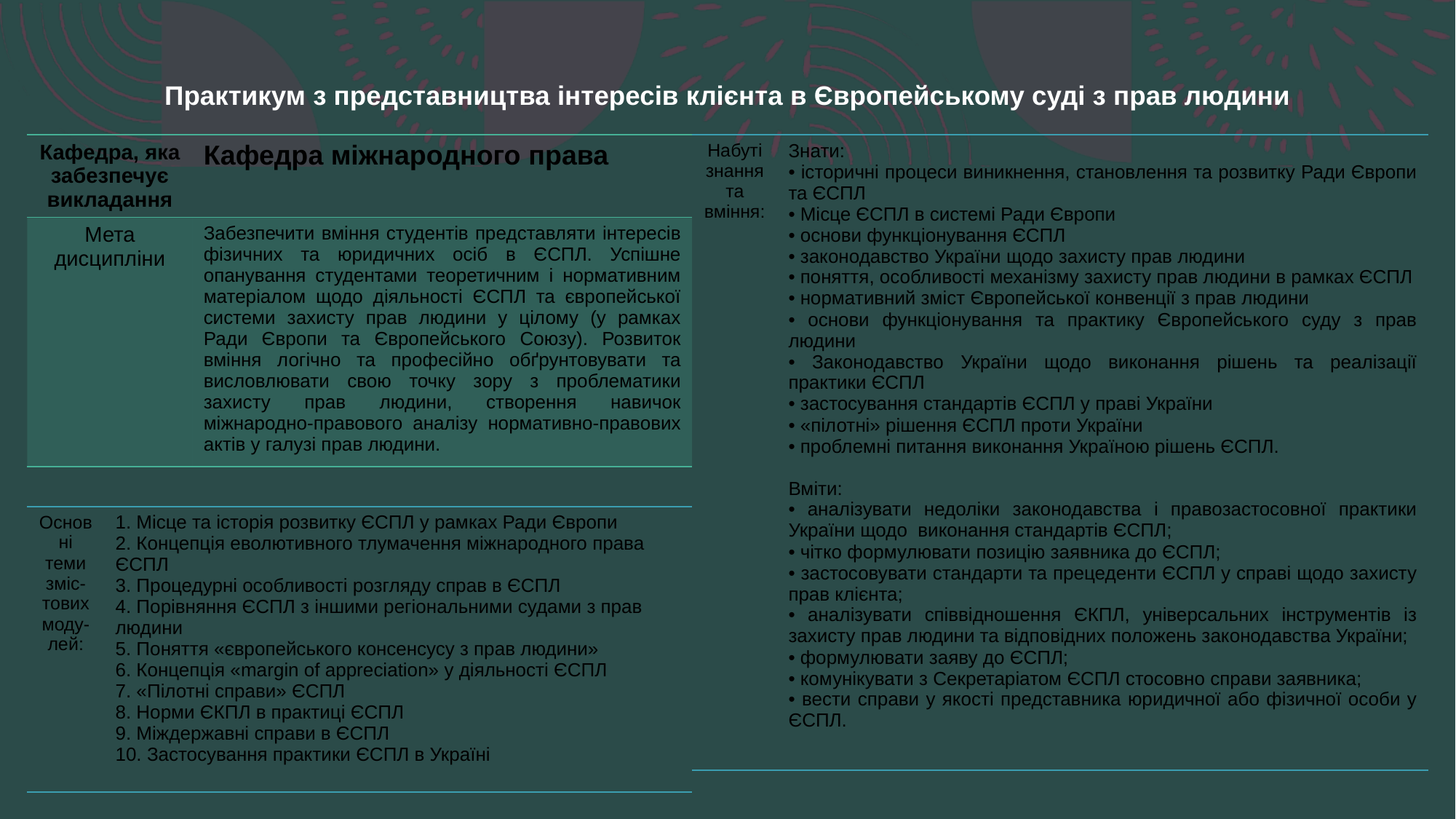

Практикум з представництва інтересів клієнта в Європейському суді з прав людини
| Кафедра, яка забезпечує викладання | Кафедра міжнародного права |
| --- | --- |
| Мета дисципліни | Забезпечити вміння студентів представляти інтересів фізичних та юридичних осіб в ЄСПЛ. Успішне опанування студентами теоретичним і нормативним матеріалом щодо діяльності ЄСПЛ та європейської системи захисту прав людини у цілому (у рамках Ради Європи та Європейського Союзу). Розвиток вміння логічно та професійно обґрунтовувати та висловлювати свою точку зору з проблематики захисту прав людини, створення навичок міжнародно-правового аналізу нормативно-правових актів у галузі прав людини. |
| Набуті знання та вміння: | Знати: • історичні процеси виникнення, становлення та розвитку Ради Європи та ЄСПЛ • Місце ЄСПЛ в системі Ради Європи • основи функціонування ЄСПЛ • законодавство України щодо захисту прав людини • поняття, особливості механізму захисту прав людини в рамках ЄСПЛ • нормативний зміст Європейської конвенції з прав людини • основи функціонування та практику Європейського суду з прав людини • Законодавство України щодо виконання рішень та реалізації практики ЄСПЛ • застосування стандартів ЄСПЛ у праві України • «пілотні» рішення ЄСПЛ проти України • проблемні питання виконання Україною рішень ЄСПЛ. Вміти: • аналізувати недоліки законодавства і правозастосовної практики України щодо виконання стандартів ЄСПЛ; • чітко формулювати позицію заявника до ЄСПЛ; • застосовувати стандарти та прецеденти ЄСПЛ у справі щодо захисту прав клієнта; • аналізувати співвідношення ЄКПЛ, універсальних інструментів із захисту прав людини та відповідних положень законодавства України; • формулювати заяву до ЄСПЛ; • комунікувати з Секретаріатом ЄСПЛ стосовно справи заявника; • вести справи у якості представника юридичної або фізичної особи у ЄСПЛ. |
| --- | --- |
| Основні теми зміс-тових моду-лей: | 1. Місце та історія розвитку ЄСПЛ у рамках Ради Європи 2. Концепція еволютивного тлумачення міжнародного права ЄСПЛ 3. Процедурні особливості розгляду справ в ЄСПЛ 4. Порівняння ЄСПЛ з іншими регіональними судами з прав людини 5. Поняття «європейського консенсусу з прав людини» 6. Концепція «margin of appreciation» у діяльності ЄСПЛ 7. «Пілотні справи» ЄСПЛ 8. Норми ЄКПЛ в практиці ЄСПЛ 9. Міждержавні справи в ЄСПЛ 10. Застосування практики ЄСПЛ в Україні |
| --- | --- |